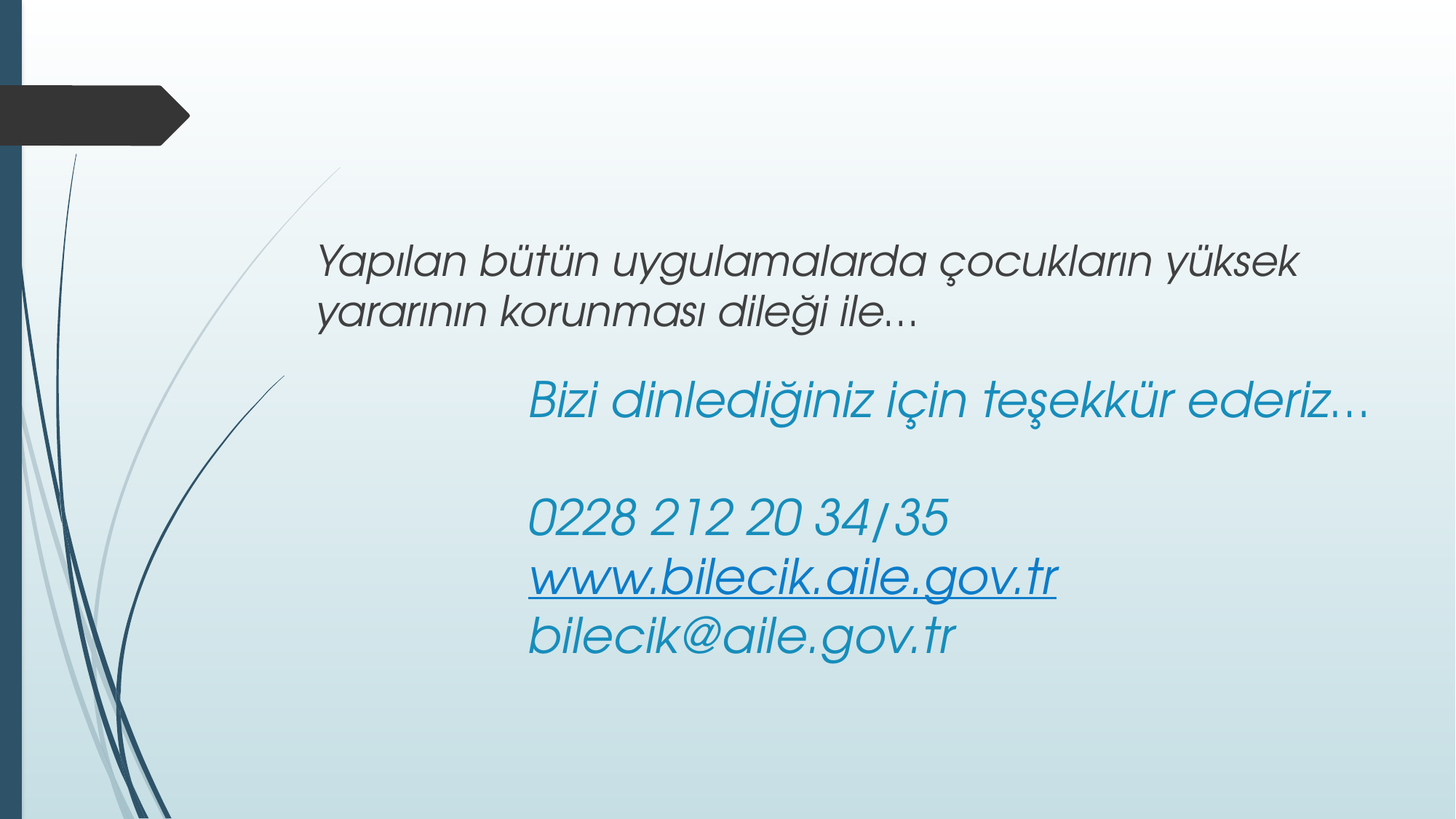

Yapılan bütün uygulamalarda çocukların yüksek yararının korunması dileği ile…
# Bizi dinlediğiniz için teşekkür ederiz… 0228 212 20 34/35 www.bilecik.aile.gov.tr bilecik@aile.gov.tr